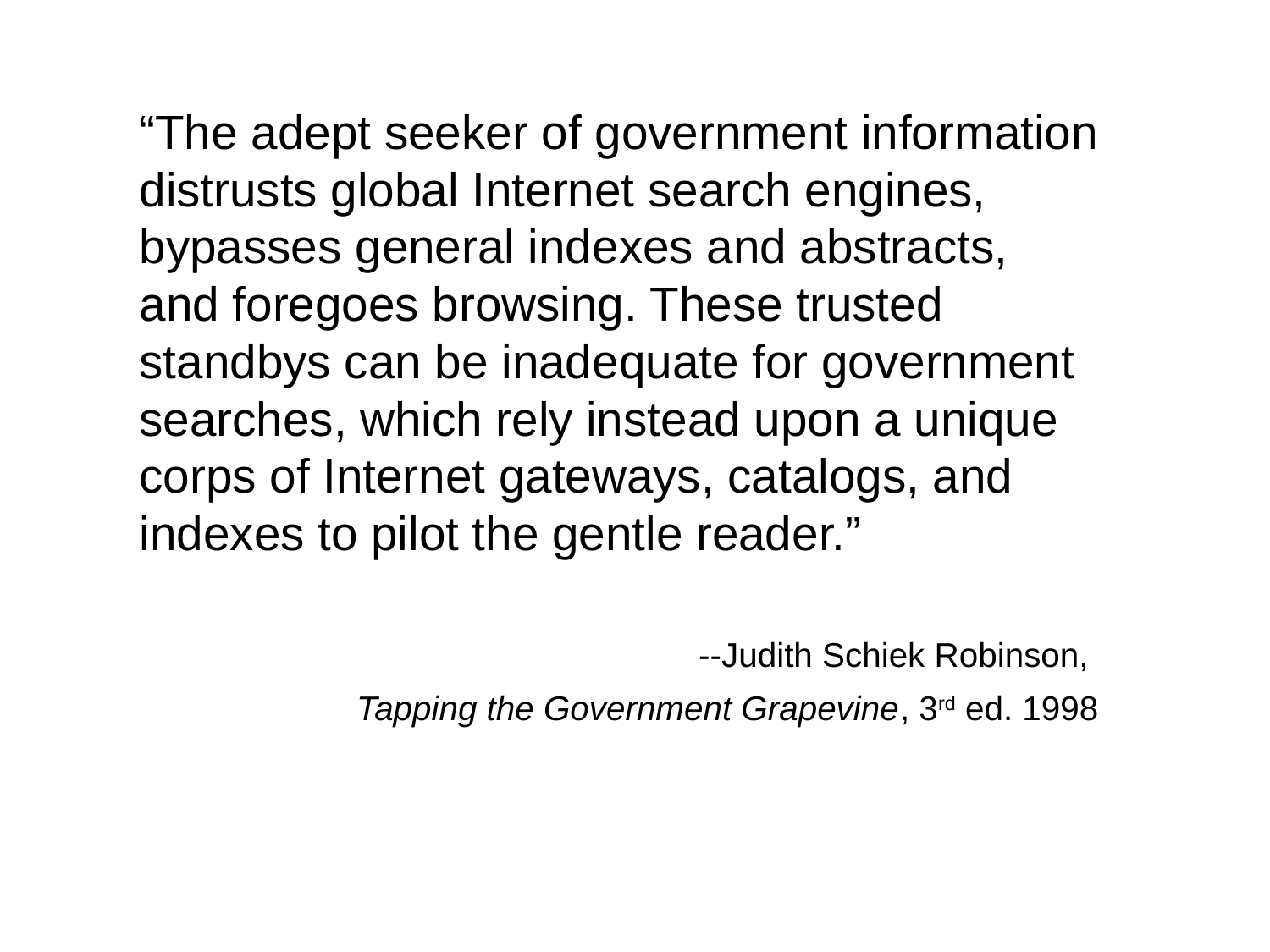

“The adept seeker of government information distrusts global Internet search engines, bypasses general indexes and abstracts, and foregoes browsing. These trusted standbys can be inadequate for government searches, which rely instead upon a unique corps of Internet gateways, catalogs, and indexes to pilot the gentle reader.”

--Judith Schiek Robinson,
Tapping the Government Grapevine, 3rd ed. 1998